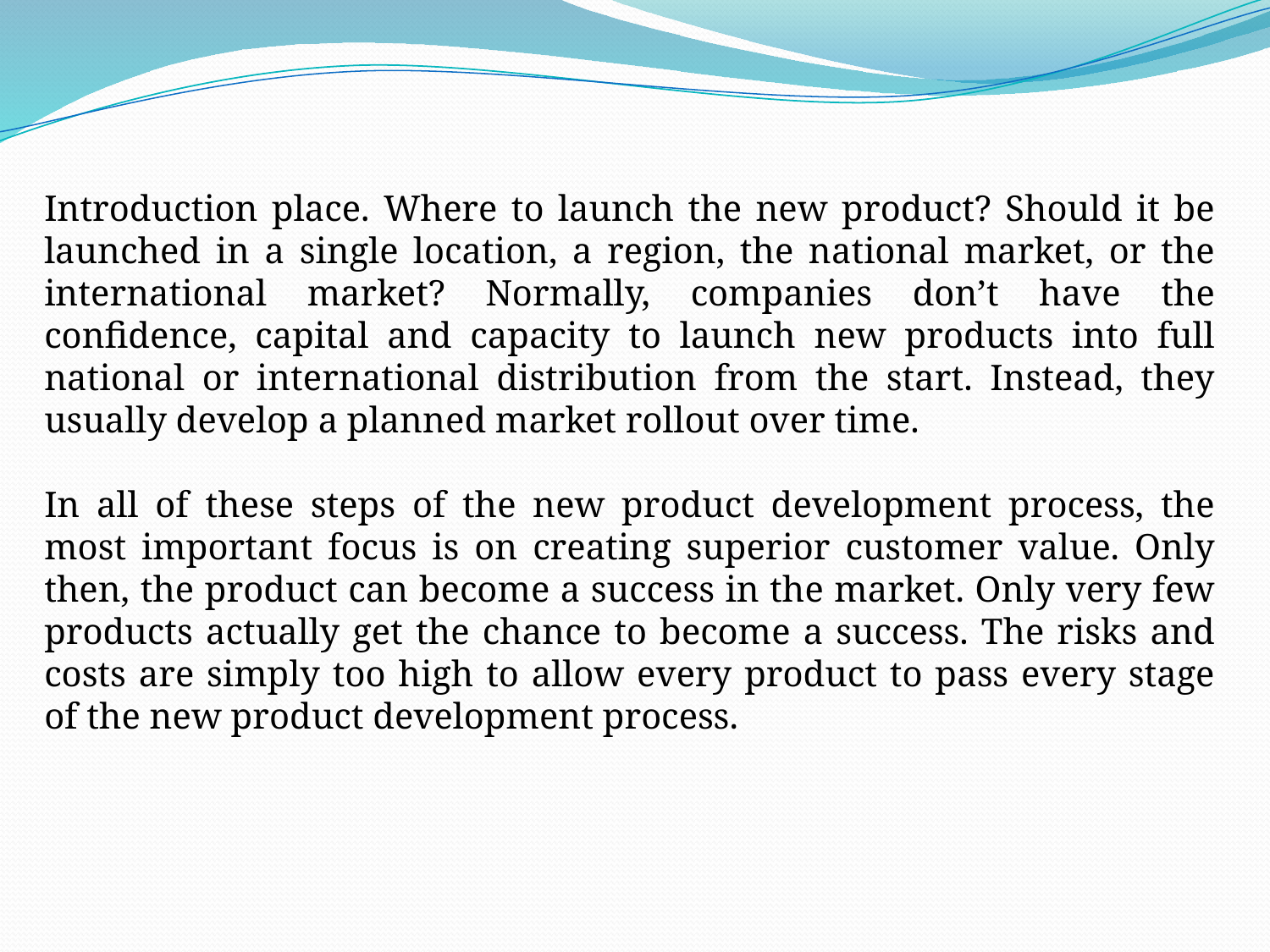

Introduction place. Where to launch the new product? Should it be launched in a single location, a region, the national market, or the international market? Normally, companies don’t have the confidence, capital and capacity to launch new products into full national or international distribution from the start. Instead, they usually develop a planned market rollout over time.

In all of these steps of the new product development process, the most important focus is on creating superior customer value. Only then, the product can become a success in the market. Only very few products actually get the chance to become a success. The risks and costs are simply too high to allow every product to pass every stage of the new product development process.